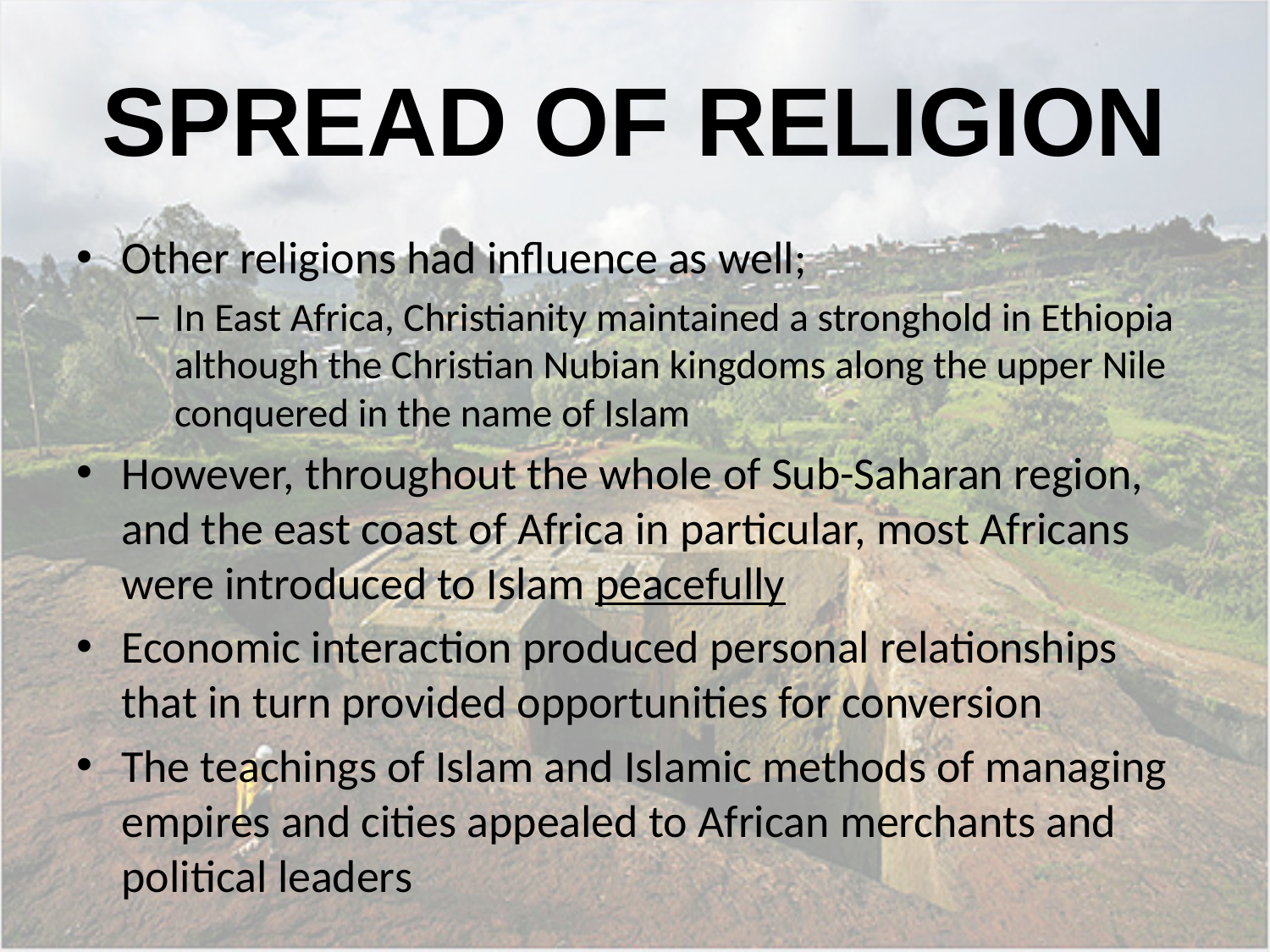

# SPREAD OF RELIGION
Other religions had influence as well;
In East Africa, Christianity maintained a stronghold in Ethiopia although the Christian Nubian kingdoms along the upper Nile conquered in the name of Islam
However, throughout the whole of Sub-Saharan region, and the east coast of Africa in particular, most Africans were introduced to Islam peacefully
Economic interaction produced personal relationships that in turn provided opportunities for conversion
The teachings of Islam and Islamic methods of managing empires and cities appealed to African merchants and political leaders